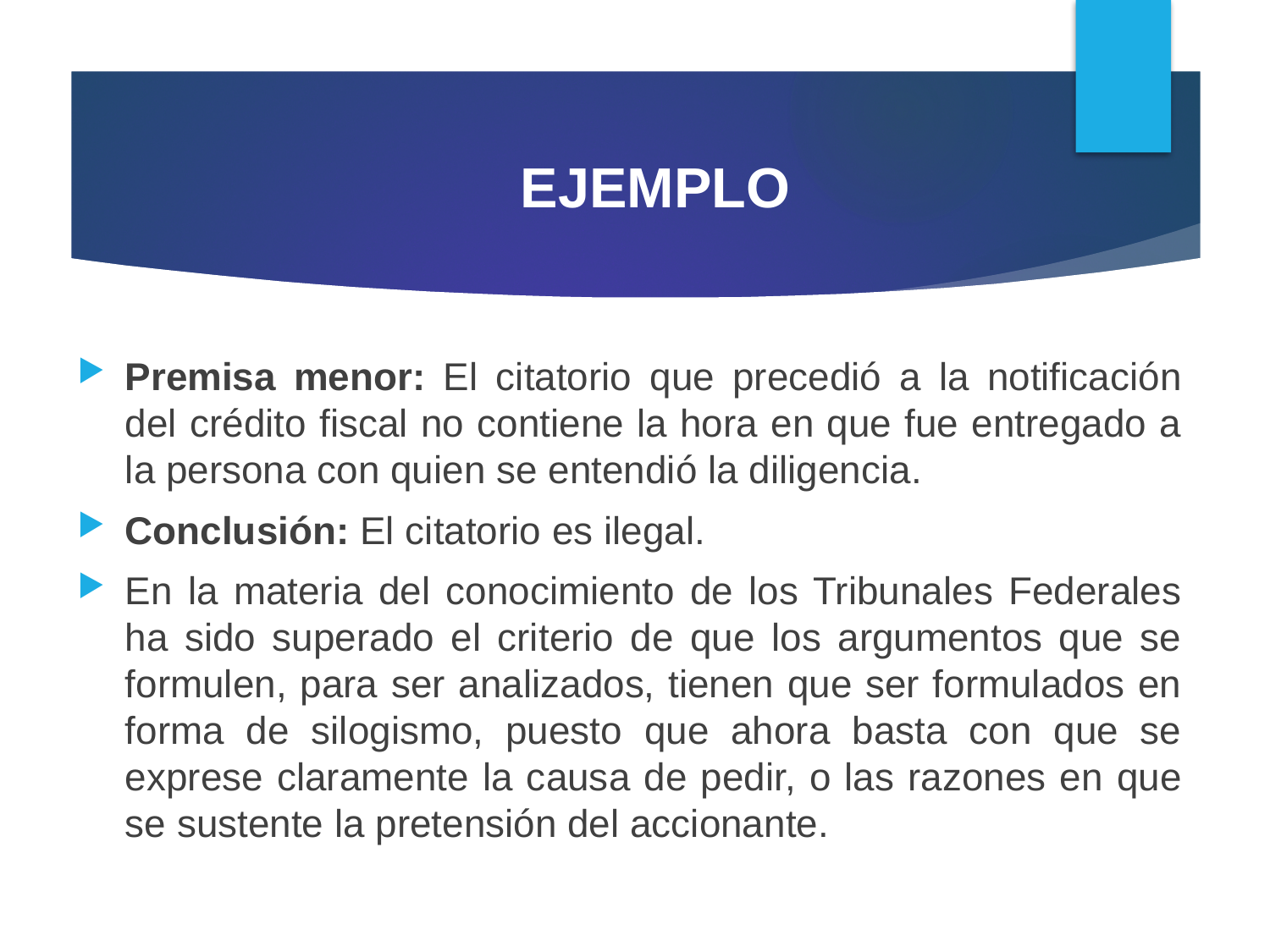

# EJEMPLO
Premisa menor: El citatorio que precedió a la notificación del crédito fiscal no contiene la hora en que fue entregado a la persona con quien se entendió la diligencia.
Conclusión: El citatorio es ilegal.
En la materia del conocimiento de los Tribunales Federales ha sido superado el criterio de que los argumentos que se formulen, para ser analizados, tienen que ser formulados en forma de silogismo, puesto que ahora basta con que se exprese claramente la causa de pedir, o las razones en que se sustente la pretensión del accionante.